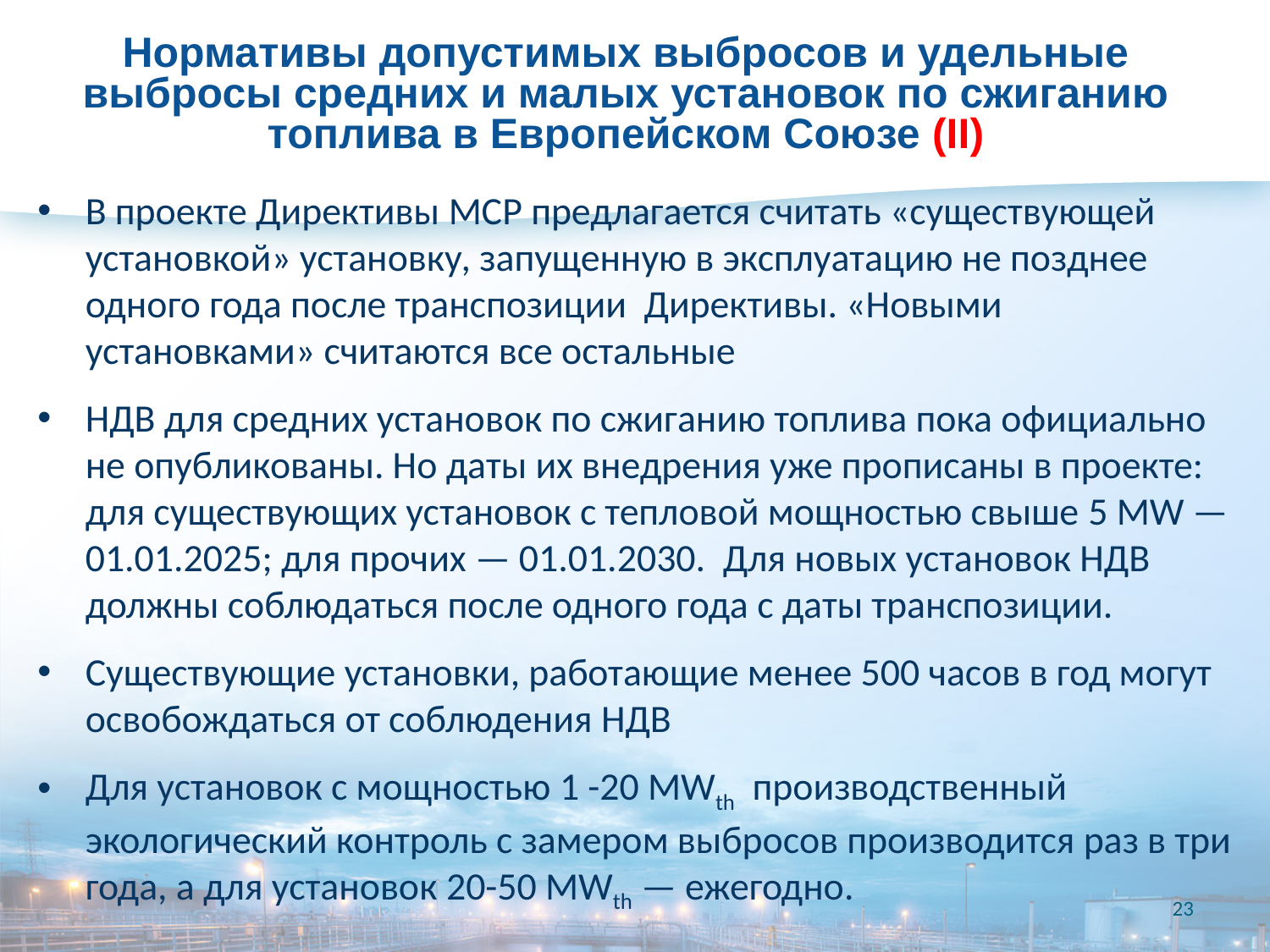

# Нормативы допустимых выбросов и удельные выбросы средних и малых установок по сжиганию топлива в Европейском Союзе (II)
В проекте Директивы MCP предлагается считать «существующей установкой» установку, запущенную в эксплуатацию не позднее одного года после транспозиции  Директивы. «Новыми установками» считаются все остальные
НДВ для средних установок по сжиганию топлива пока официально не опубликованы. Но даты их внедрения уже прописаны в проекте: для существующих установок с тепловой мощностью свыше 5 MW — 01.01.2025; для прочих — 01.01.2030.  Для новых установок НДВ должны соблюдаться после одного года с даты транспозиции.
Существующие установки, работающие менее 500 часов в год могут освобождаться от соблюдения НДВ
Для установок с мощностью 1 -20 MWth  производственный экологический контроль с замером выбросов производится раз в три года, а для установок 20-50 MWth — ежегодно.

23